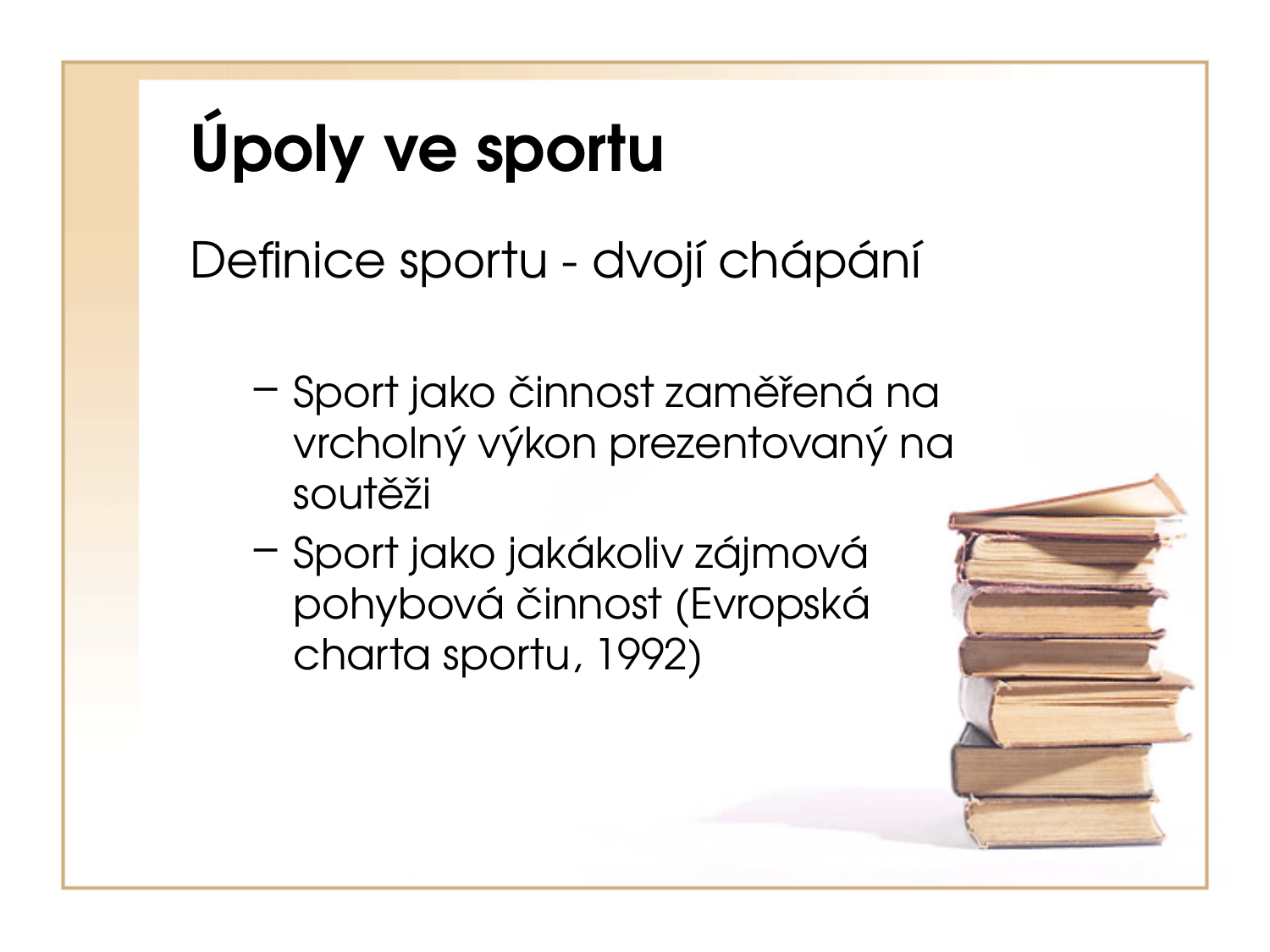

# Úpoly ve sportu
Definice sportu - dvojí chápání

Sport jako činnost zaměřená na vrcholný výkon prezentovaný na soutěži
Sport jako jakákoliv zájmová pohybová činnost (Evropská charta sportu, 1992)